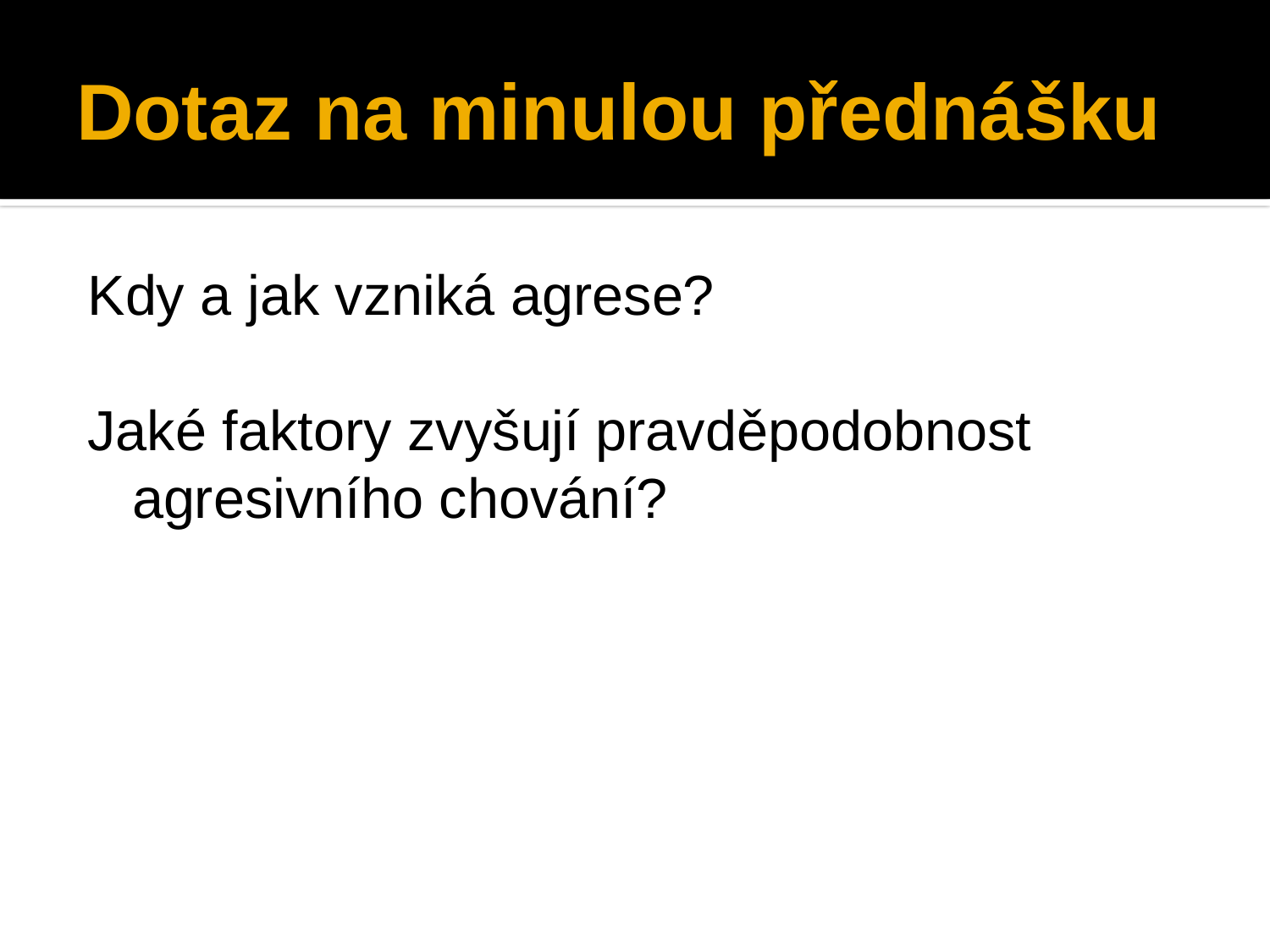

# Dotaz na minulou přednášku
Kdy a jak vzniká agrese?

Jaké faktory zvyšují pravděpodobnost agresivního chování?